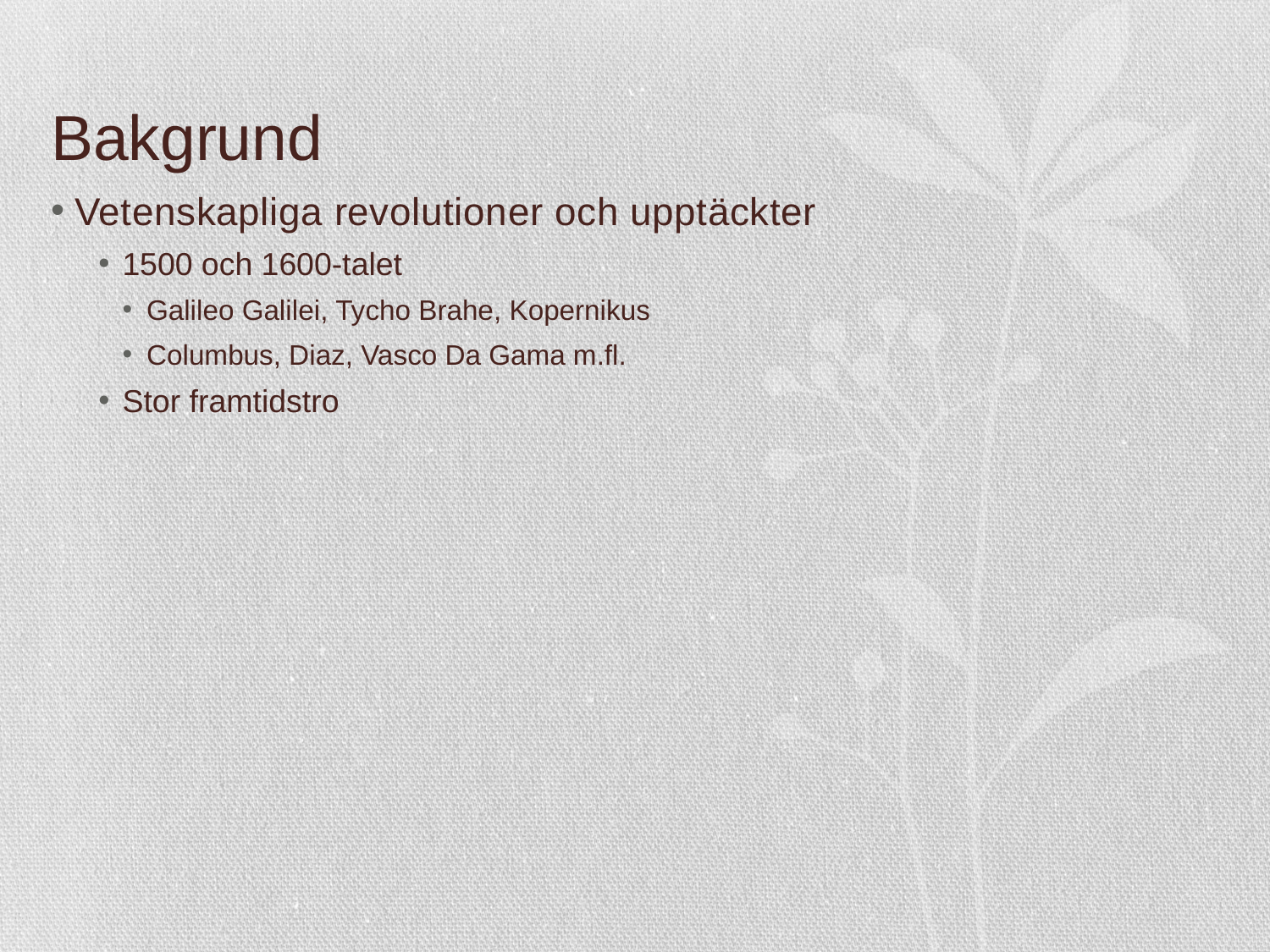

# Bakgrund
Vetenskapliga revolutioner och upptäckter
1500 och 1600-talet
Galileo Galilei, Tycho Brahe, Kopernikus
Columbus, Diaz, Vasco Da Gama m.fl.
Stor framtidstro